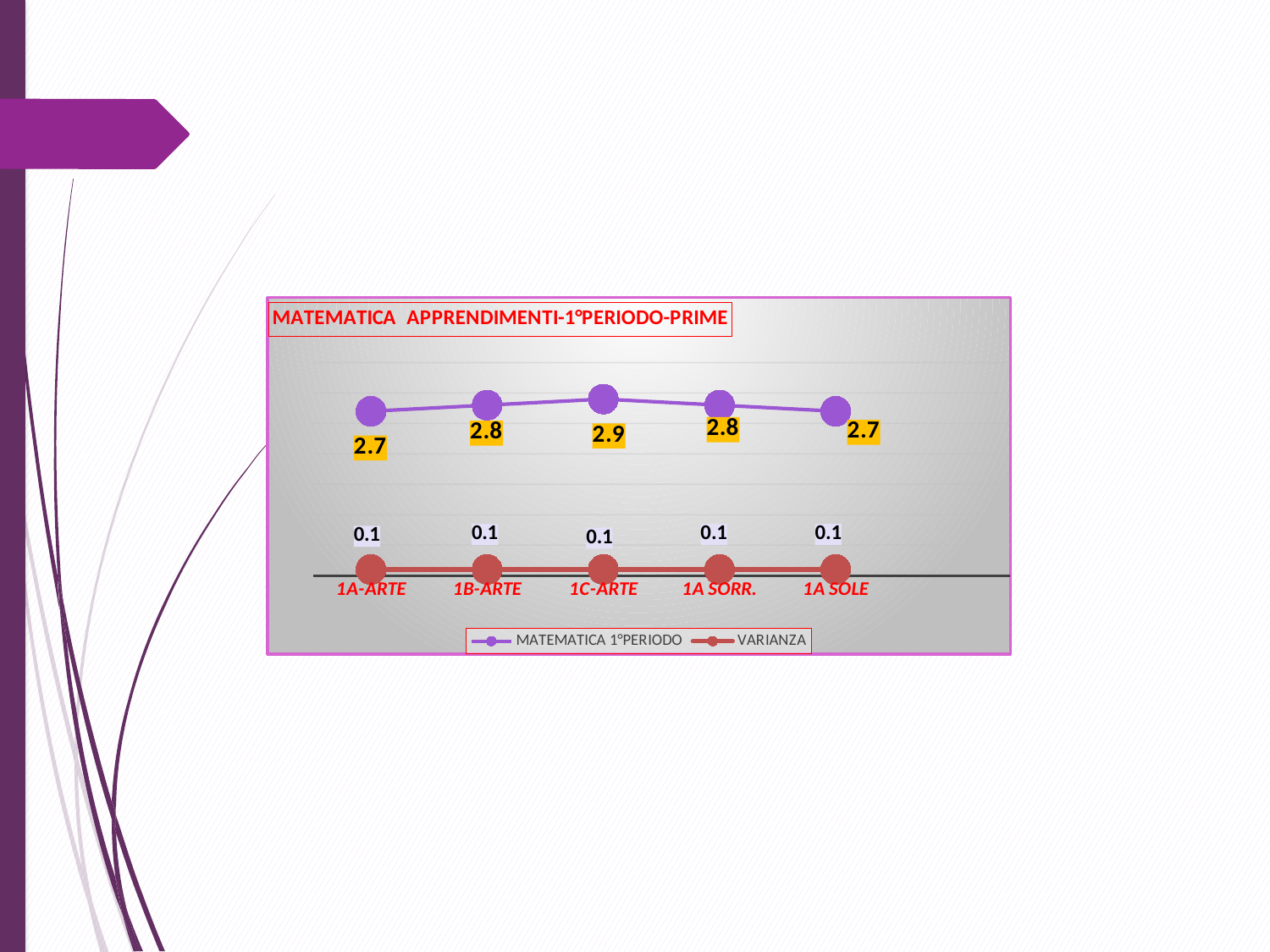

### Chart: MATEMATICA  APPRENDIMENTI-1°PERIODO-PRIME

| Category | MATEMATICA 1°PERIODO | VARIANZA |
|---|---|---|
| 1A-ARTE | 2.7 | 0.1 |
| 1B-ARTE | 2.8 | 0.1 |
| 1C-ARTE | 2.9 | 0.1 |
| 1A SORR. | 2.8 | 0.1 |
| 1A SOLE | 2.7 | 0.1 |